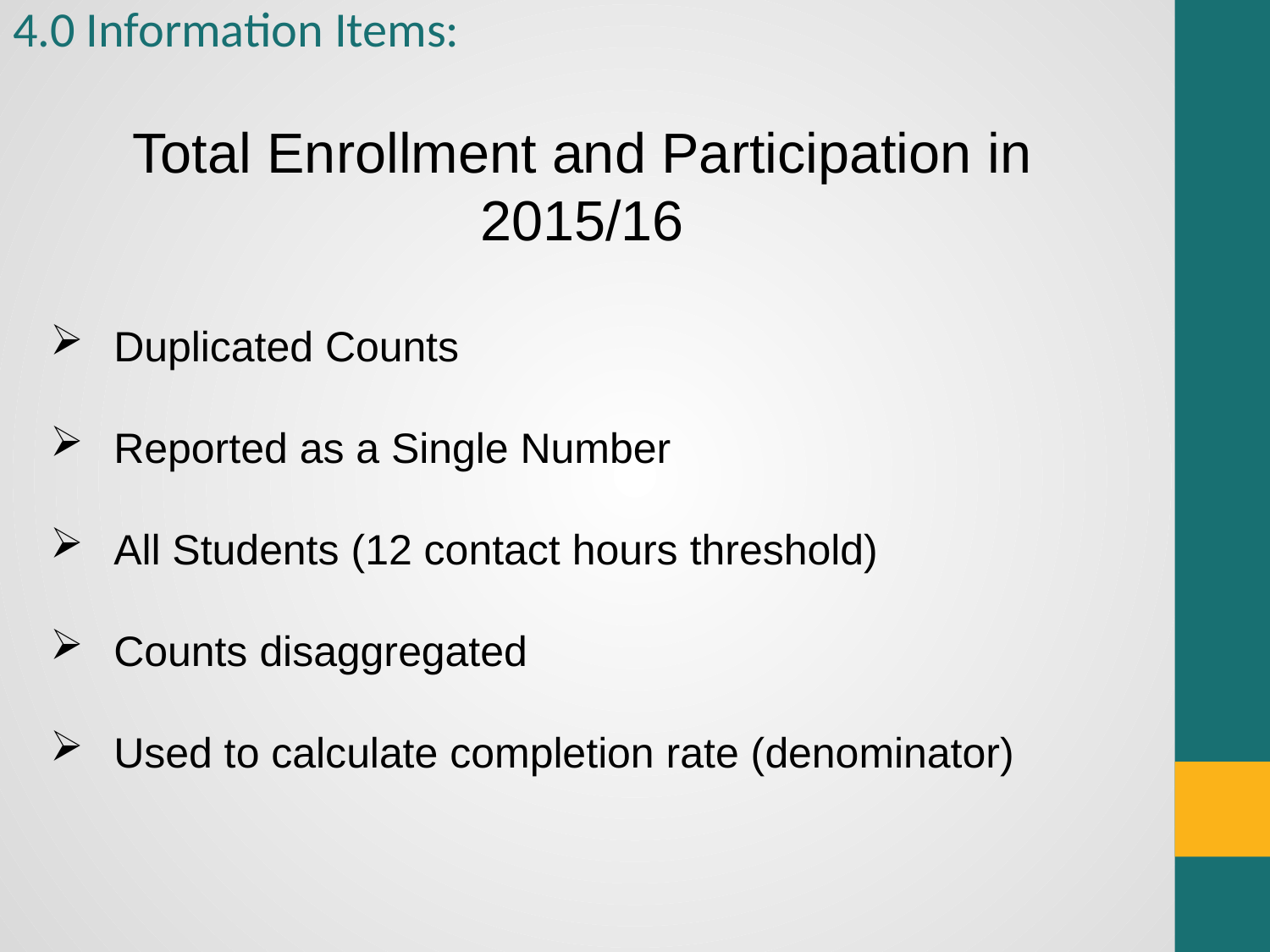

# 4.0 Information Items:
Total Enrollment and Participation in 2015/16

Duplicated Counts

Reported as a Single Number

All Students (12 contact hours threshold)

Counts disaggregated

Used to calculate completion rate (denominator)